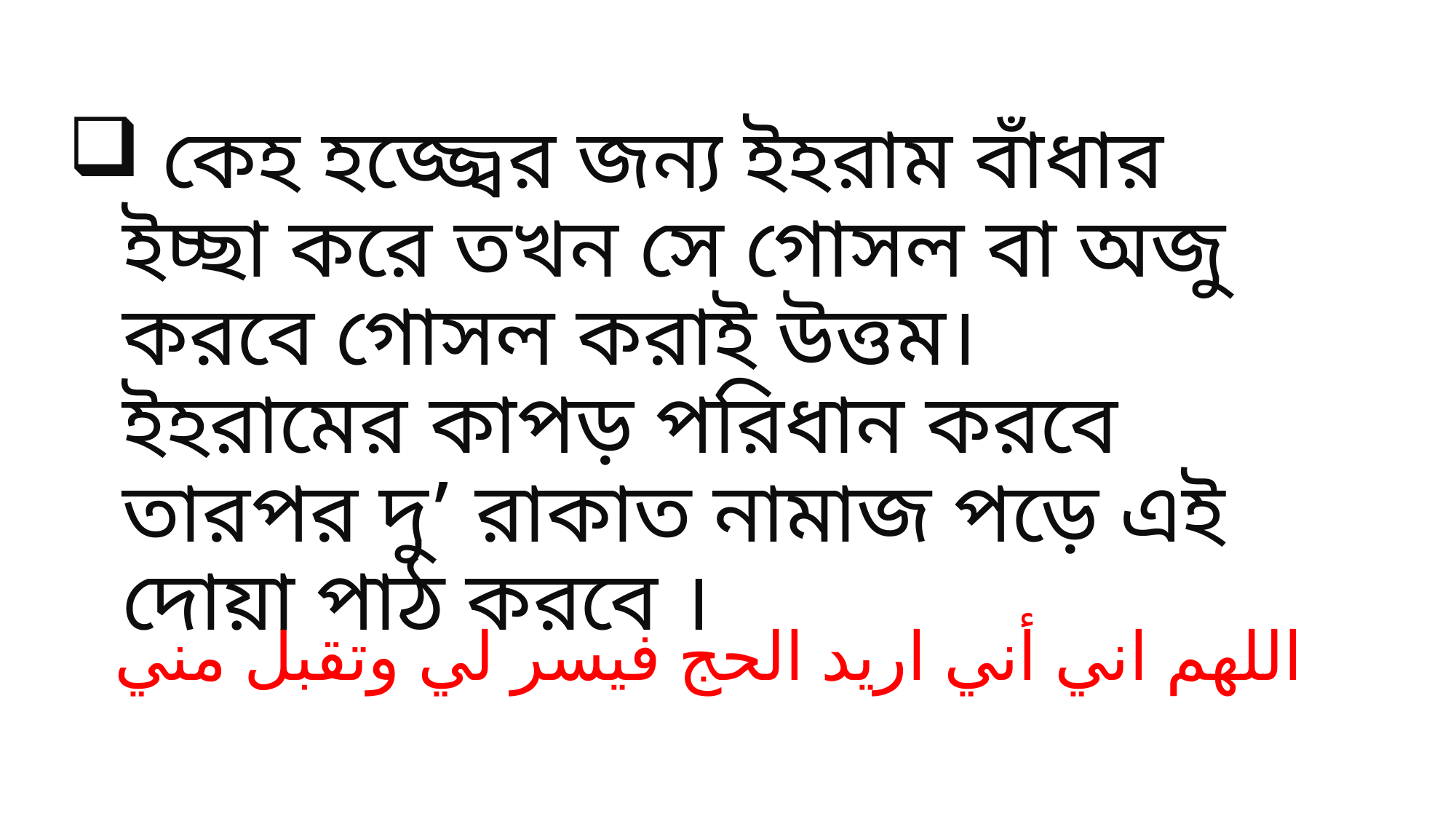

কেহ হজ্জ্বের জন্য ইহরাম বাঁধার ইচ্ছা করে তখন সে গোসল বা অজু করবে গোসল করাই উত্তম। ইহরামের কাপড় পরিধান করবে তারপর দু’ রাকাত নামাজ পড়ে এই দোয়া পাঠ করবে ।
اللهم اني أني اريد الحج فيسر لي وتقبل مني